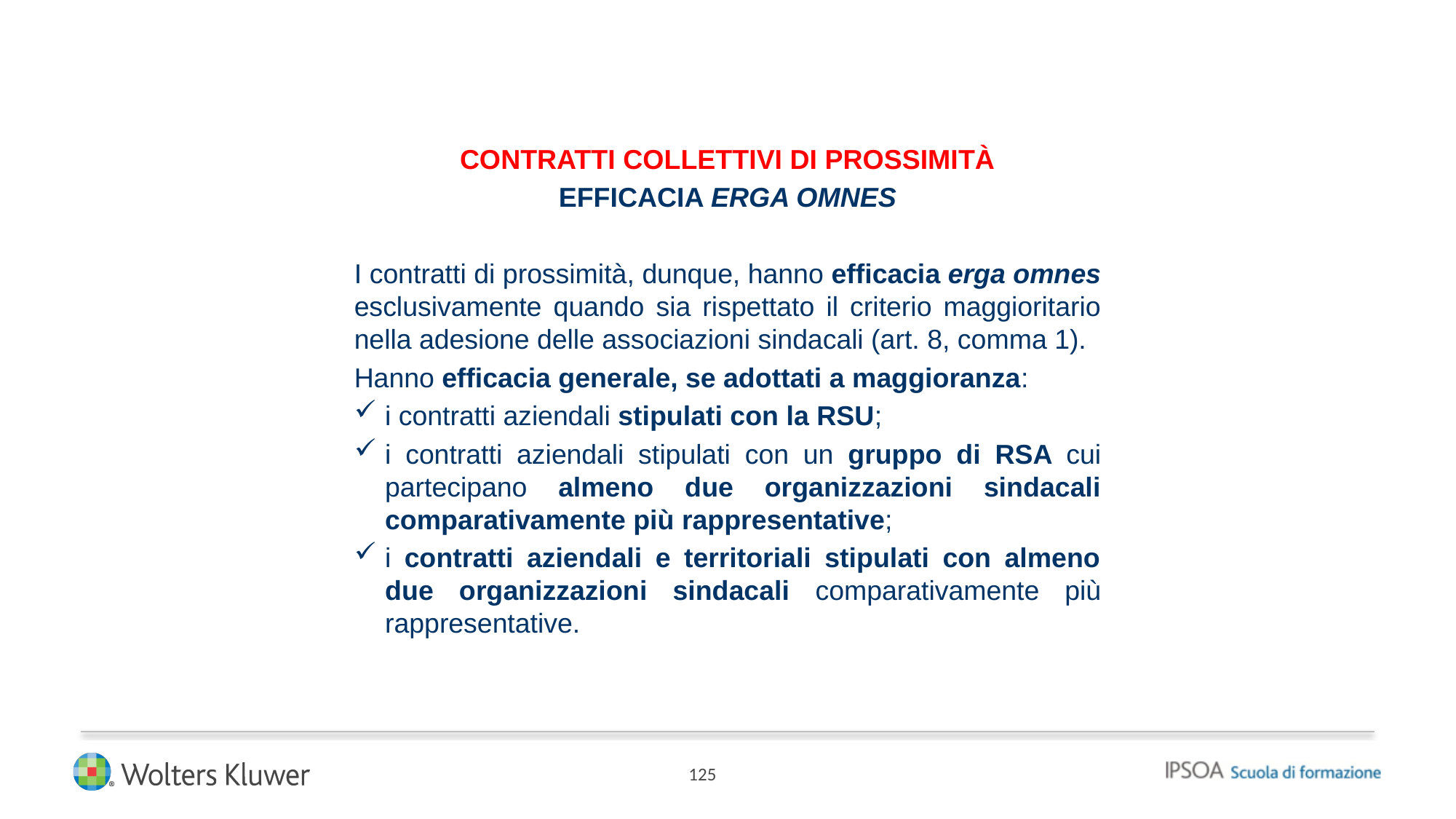

CONTRATTI COLLETTIVI DI PROSSIMITÀ
EFFICACIA ERGA OMNES

I contratti di prossimità, dunque, hanno efficacia erga omnes esclusivamente quando sia rispettato il criterio maggioritario nella adesione delle associazioni sindacali (art. 8, comma 1).
Hanno efficacia generale, se adottati a maggioranza:
i contratti aziendali stipulati con la RSU;
i contratti aziendali stipulati con un gruppo di RSA cui partecipano almeno due organizzazioni sindacali comparativamente più rappresentative;
i contratti aziendali e territoriali stipulati con almeno due organizzazioni sindacali comparativamente più rappresentative.